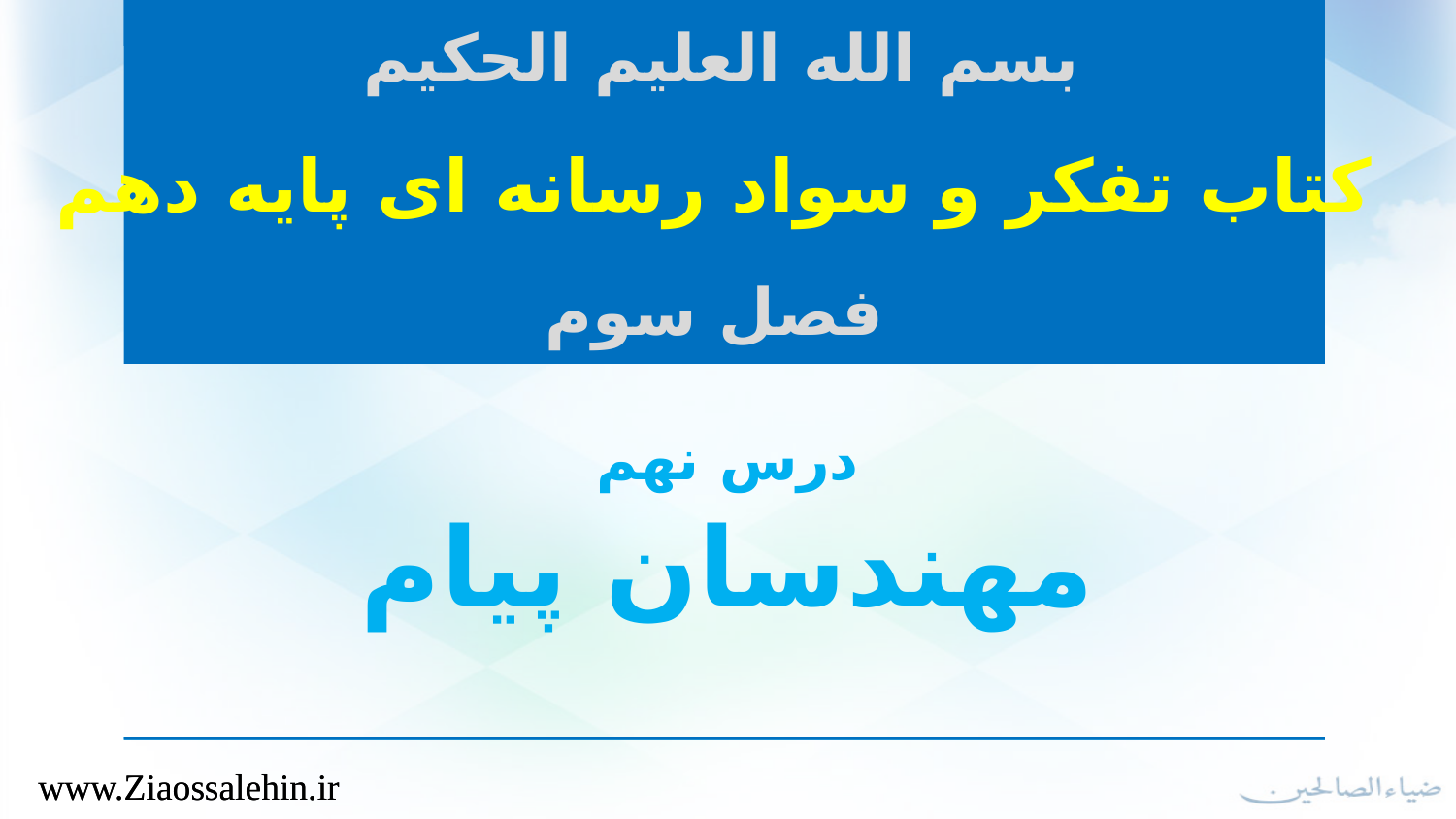

بسم الله العلیم الحکیم
کتاب تفکر و سواد رسانه ای پایه دهم
فصل سوم
درس نهم
مهندسان پیام